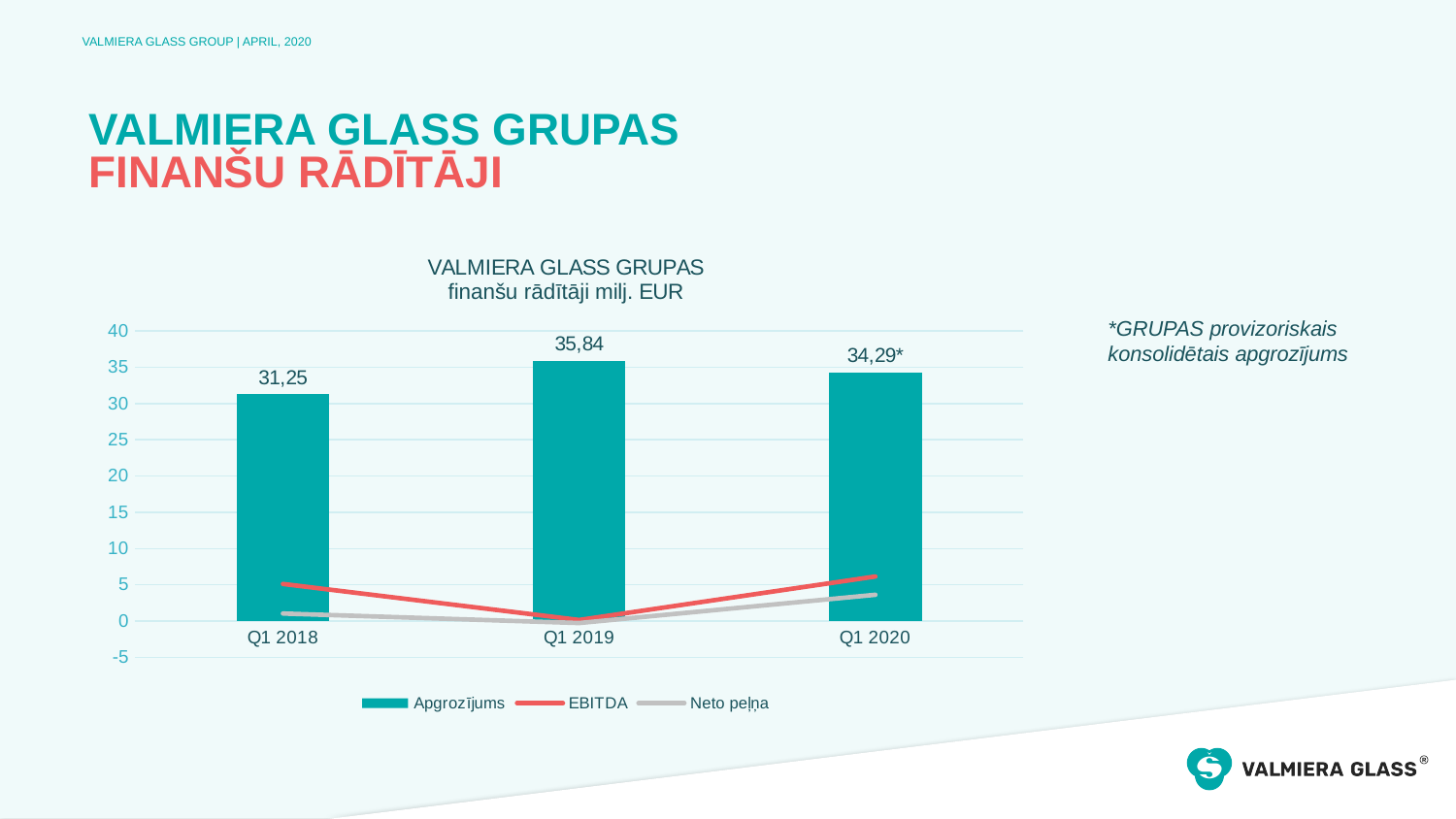

VALMIERA GLASS GRUPAS
FINANŠU RĀDĪTĀJI

### Chart: VALMIERA GLASS GRUPAS
finanšu rādītāji milj. EUR

| Category | Apgrozījums | EBITDA | Neto peļņa |
|---|---|---|---|
| Q1 2018 | 31.247371 | 5.124022 | 1.052647 |
| Q1 2019 | 35.83604 | 0.15942 | -0.257536 |
| Q1 2020 | 34.28960445876339 | 6.151000283895269 | 3.635071334488033 |
*GRUPAS provizoriskais
konsolidētais apgrozījums